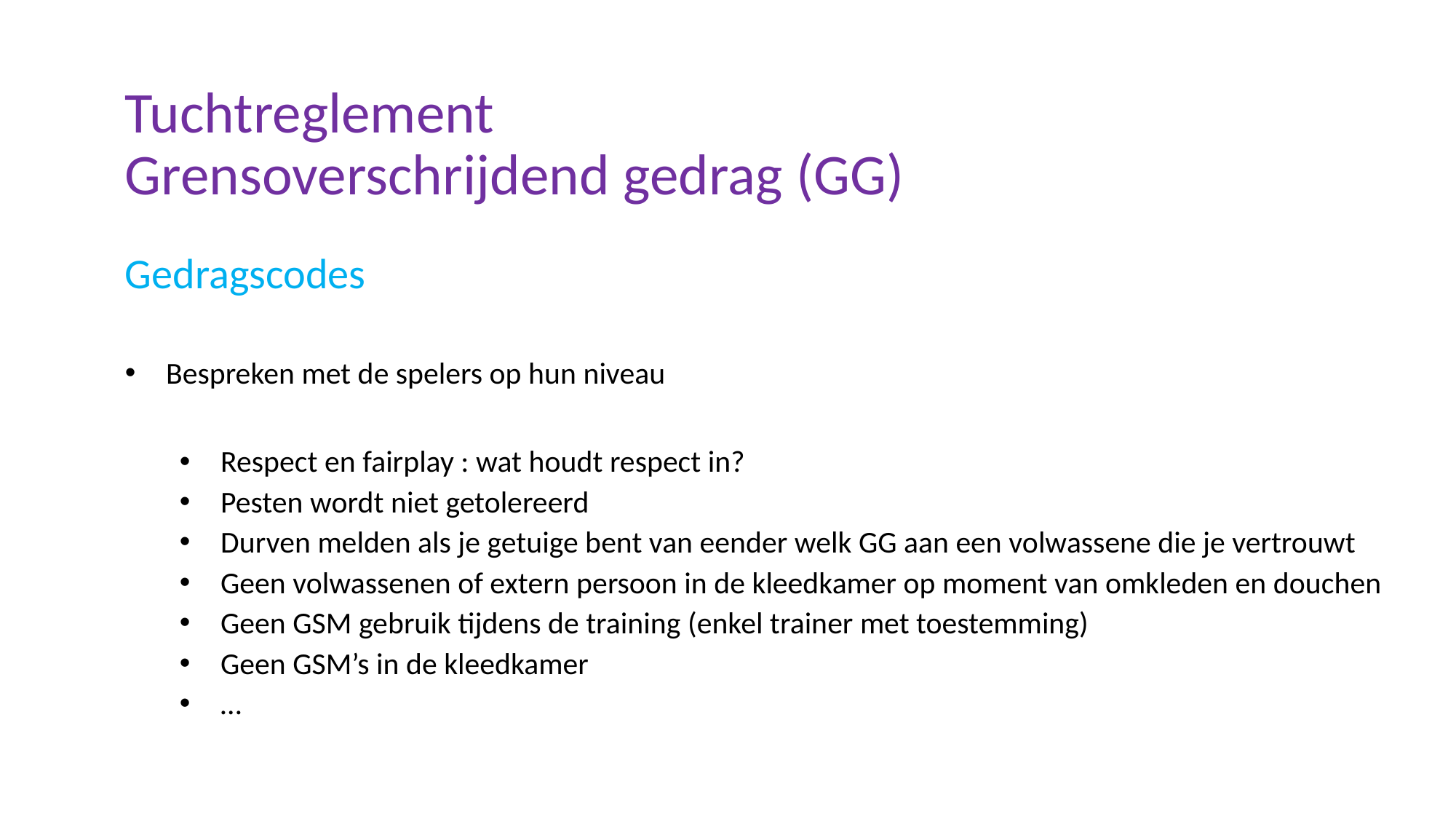

# Tuchtreglement Grensoverschrijdend gedrag (GG)
Gedragscodes

Bespreken met de spelers op hun niveau

Respect en fairplay : wat houdt respect in?
Pesten wordt niet getolereerd
Durven melden als je getuige bent van eender welk GG aan een volwassene die je vertrouwt
Geen volwassenen of extern persoon in de kleedkamer op moment van omkleden en douchen
Geen GSM gebruik tijdens de training (enkel trainer met toestemming)
Geen GSM’s in de kleedkamer
…